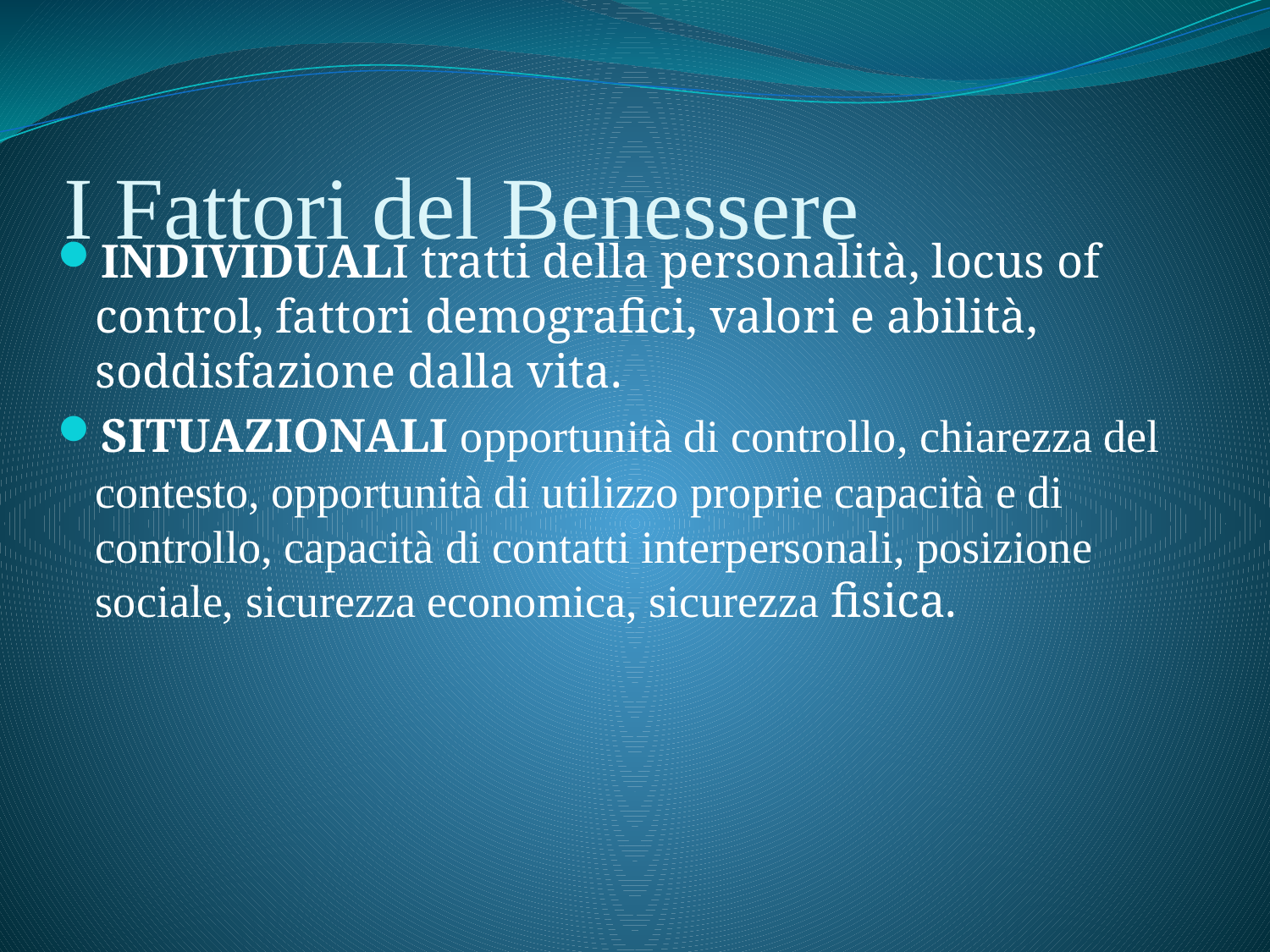

# I Fattori del Benessere
INDIVIDUALI tratti della personalità, locus of control, fattori demografici, valori e abilità, soddisfazione dalla vita.
SITUAZIONALI opportunità di controllo, chiarezza del contesto, opportunità di utilizzo proprie capacità e di controllo, capacità di contatti interpersonali, posizione sociale, sicurezza economica, sicurezza fisica.